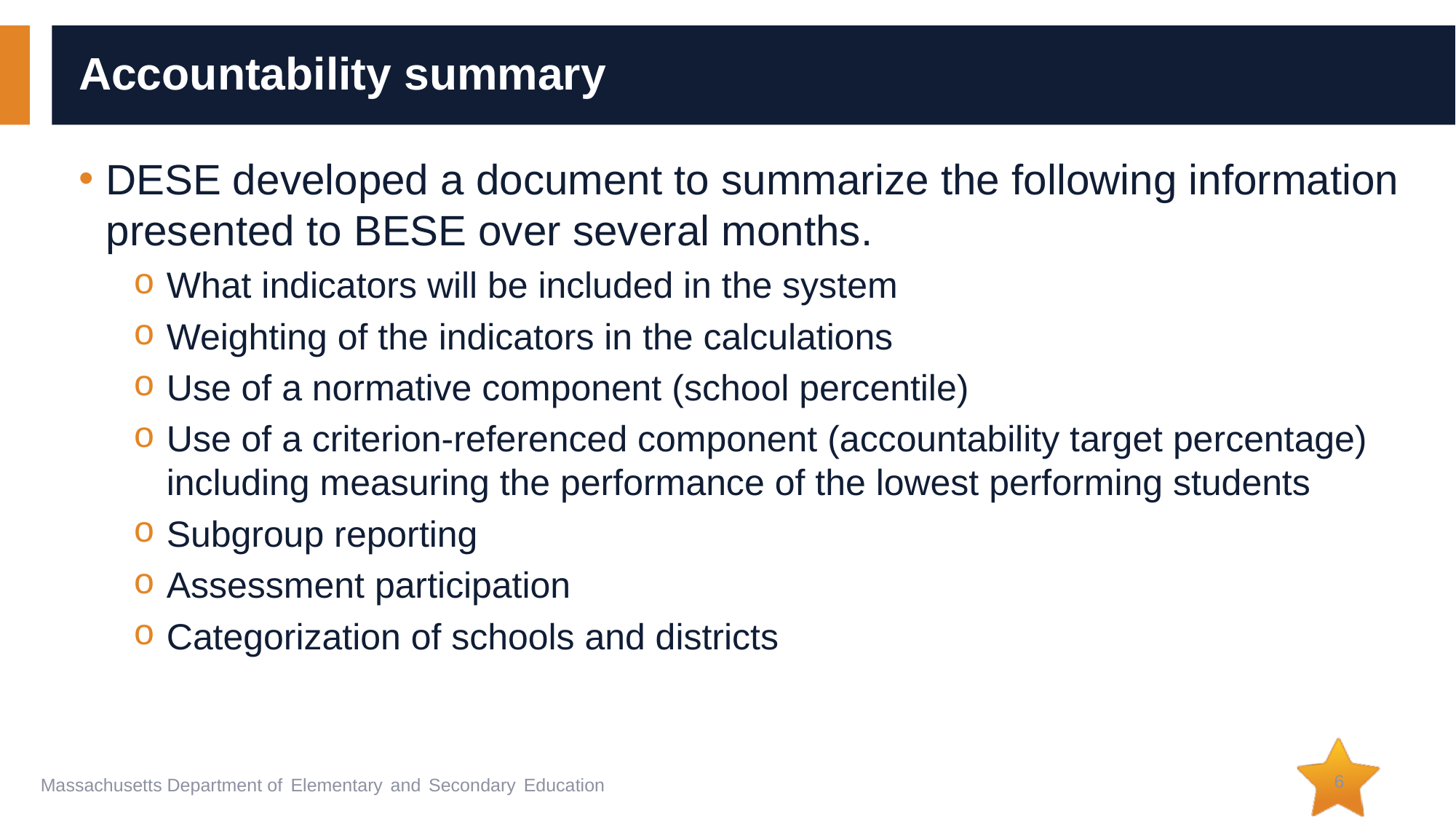

# Accountability summary
DESE developed a document to summarize the following information presented to BESE over several months.
What indicators will be included in the system
Weighting of the indicators in the calculations
Use of a normative component (school percentile)
Use of a criterion-referenced component (accountability target percentage) including measuring the performance of the lowest performing students
Subgroup reporting
Assessment participation
Categorization of schools and districts

6